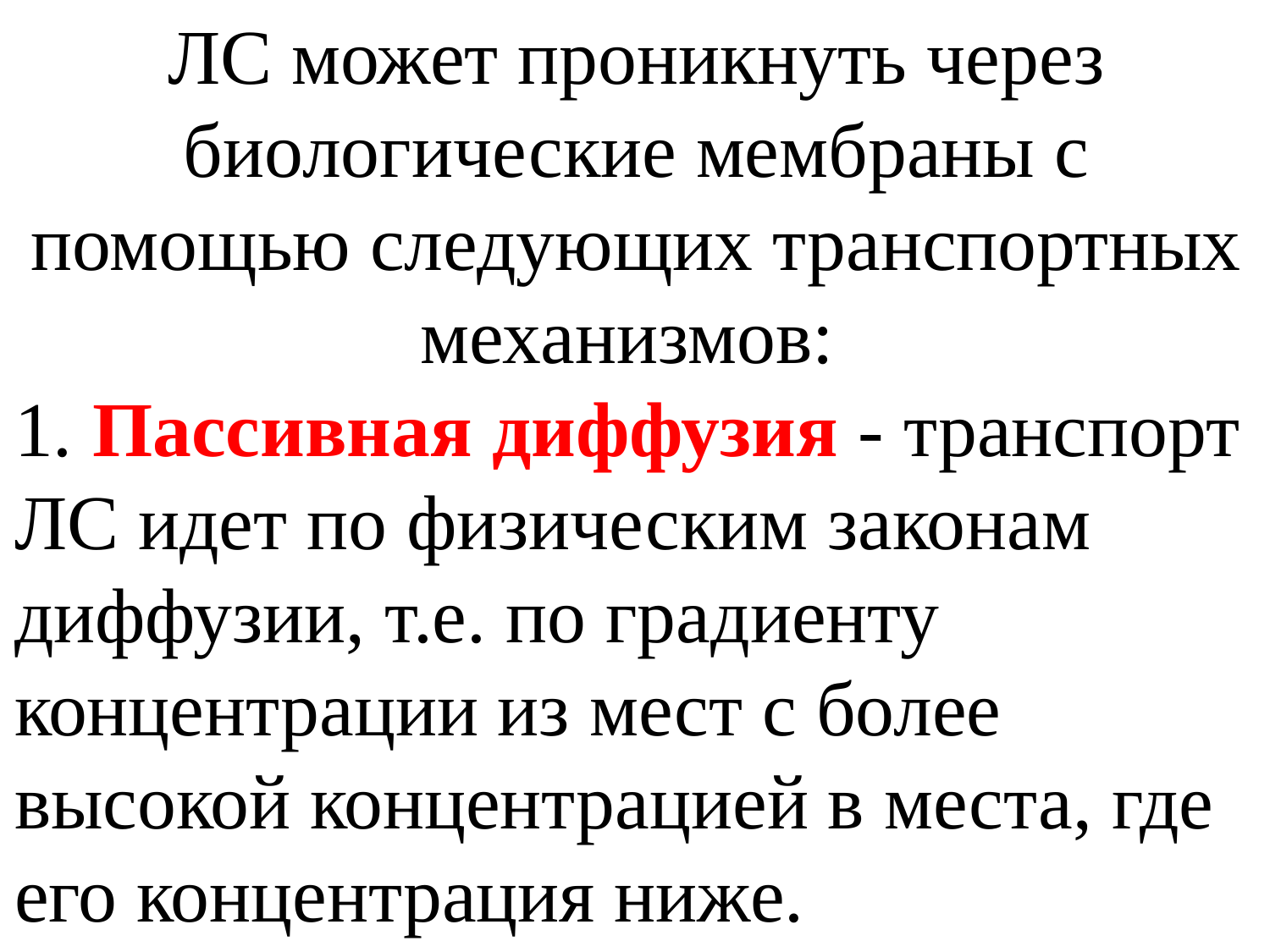

ЛС может проникнуть через биологические мембраны с помощью следующих транспортных механизмов:
1. Пассивная диффузия - транспорт ЛС идет по физическим законам диффузии, т.е. по градиенту концентрации из мест с более высокой концентрацией в места, где его концентрация ниже.